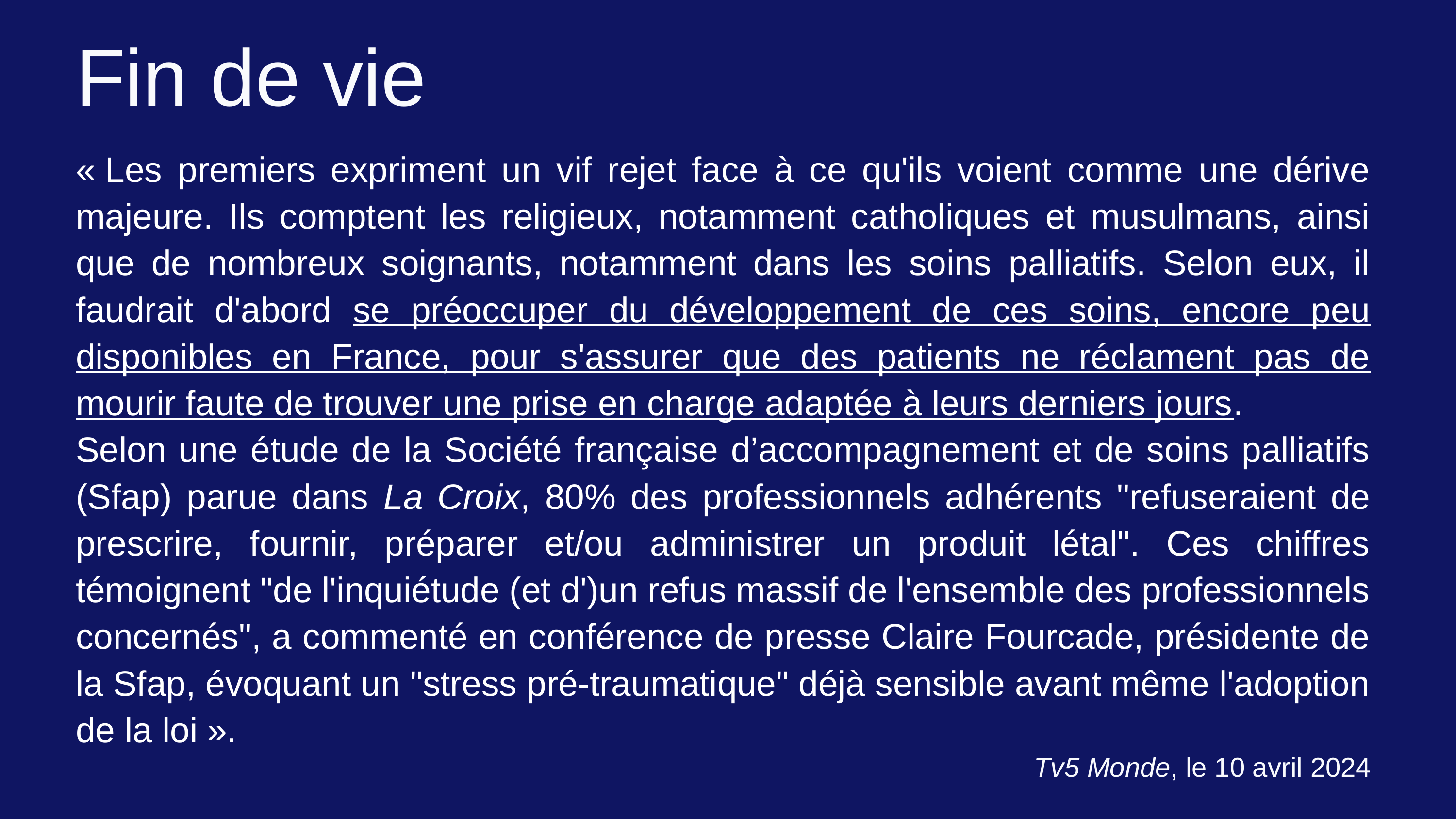

Fin de vie
« Les premiers expriment un vif rejet face à ce qu'ils voient comme une dérive majeure. Ils comptent les religieux, notamment catholiques et musulmans, ainsi que de nombreux soignants, notamment dans les soins palliatifs. Selon eux, il faudrait d'abord se préoccuper du développement de ces soins, encore peu disponibles en France, pour s'assurer que des patients ne réclament pas de mourir faute de trouver une prise en charge adaptée à leurs derniers jours.
Selon une étude de la Société française d’accompagnement et de soins palliatifs (Sfap) parue dans La Croix, 80% des professionnels adhérents "refuseraient de prescrire, fournir, préparer et/ou administrer un produit létal". Ces chiffres témoignent "de l'inquiétude (et d')un refus massif de l'ensemble des professionnels concernés", a commenté en conférence de presse Claire Fourcade, présidente de la Sfap, évoquant un "stress pré-traumatique" déjà sensible avant même l'adoption de la loi ».
Tv5 Monde, le 10 avril 2024